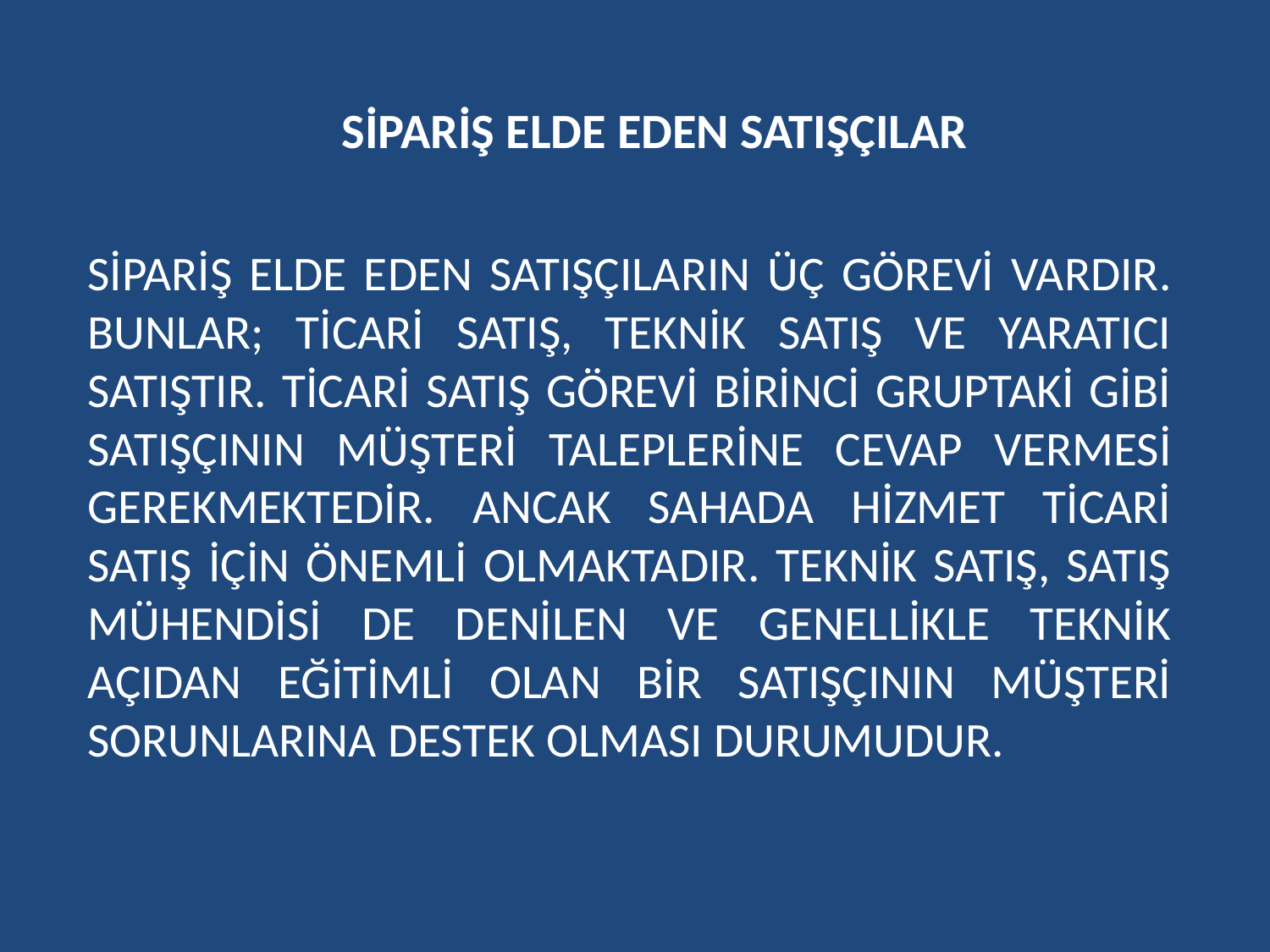

# SİPARİŞ ELDE EDEN SATIŞÇILAR
SİPARİŞ ELDE EDEN SATIŞÇILARIN ÜÇ GÖREVİ VARDIR. BUNLAR; TİCARİ SATIŞ, TEKNİK SATIŞ VE YARATICI SATIŞTIR. TİCARİ SATIŞ GÖREVİ BİRİNCİ GRUPTAKİ GİBİ SATIŞÇININ MÜŞTERİ TALEPLERİNE CEVAP VERMESİ GEREKMEKTEDİR. ANCAK SAHADA HİZMET TİCARİ SATIŞ İÇİN ÖNEMLİ OLMAKTADIR. TEKNİK SATIŞ, SATIŞ MÜHENDİSİ DE DENİLEN VE GENELLİKLE TEKNİK AÇIDAN EĞİTİMLİ OLAN BİR SATIŞÇININ MÜŞTERİ SORUNLARINA DESTEK OLMASI DURUMUDUR.